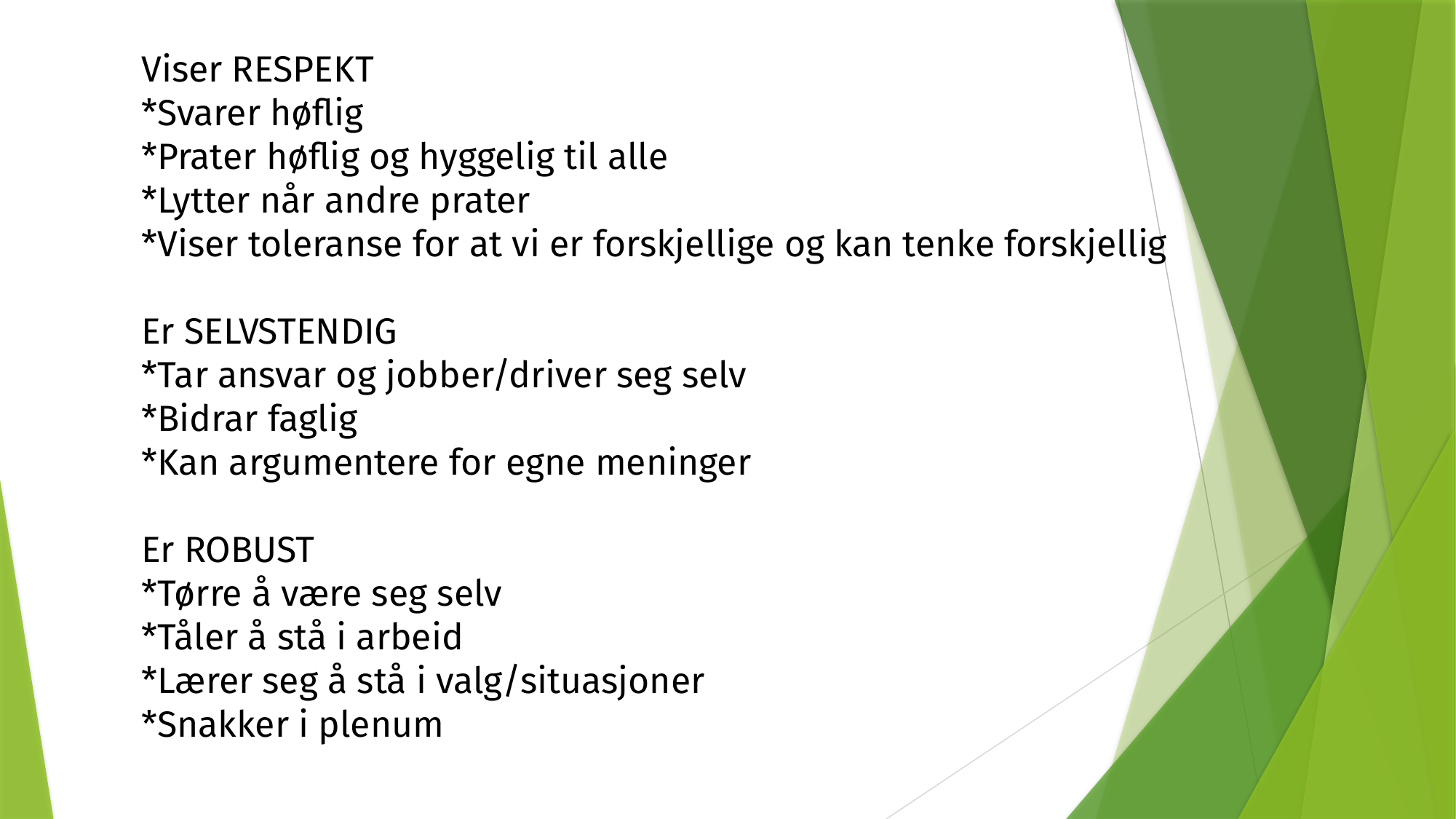

Viser RESPEKT
*Svarer høflig
*Prater høflig og hyggelig til alle
*Lytter når andre prater
*Viser toleranse for at vi er forskjellige og kan tenke forskjellig

Er SELVSTENDIG
*Tar ansvar og jobber/driver seg selv
*Bidrar faglig
*Kan argumentere for egne meninger

Er ROBUST
*Tørre å være seg selv
*Tåler å stå i arbeid
*Lærer seg å stå i valg/situasjoner
*Snakker i plenum